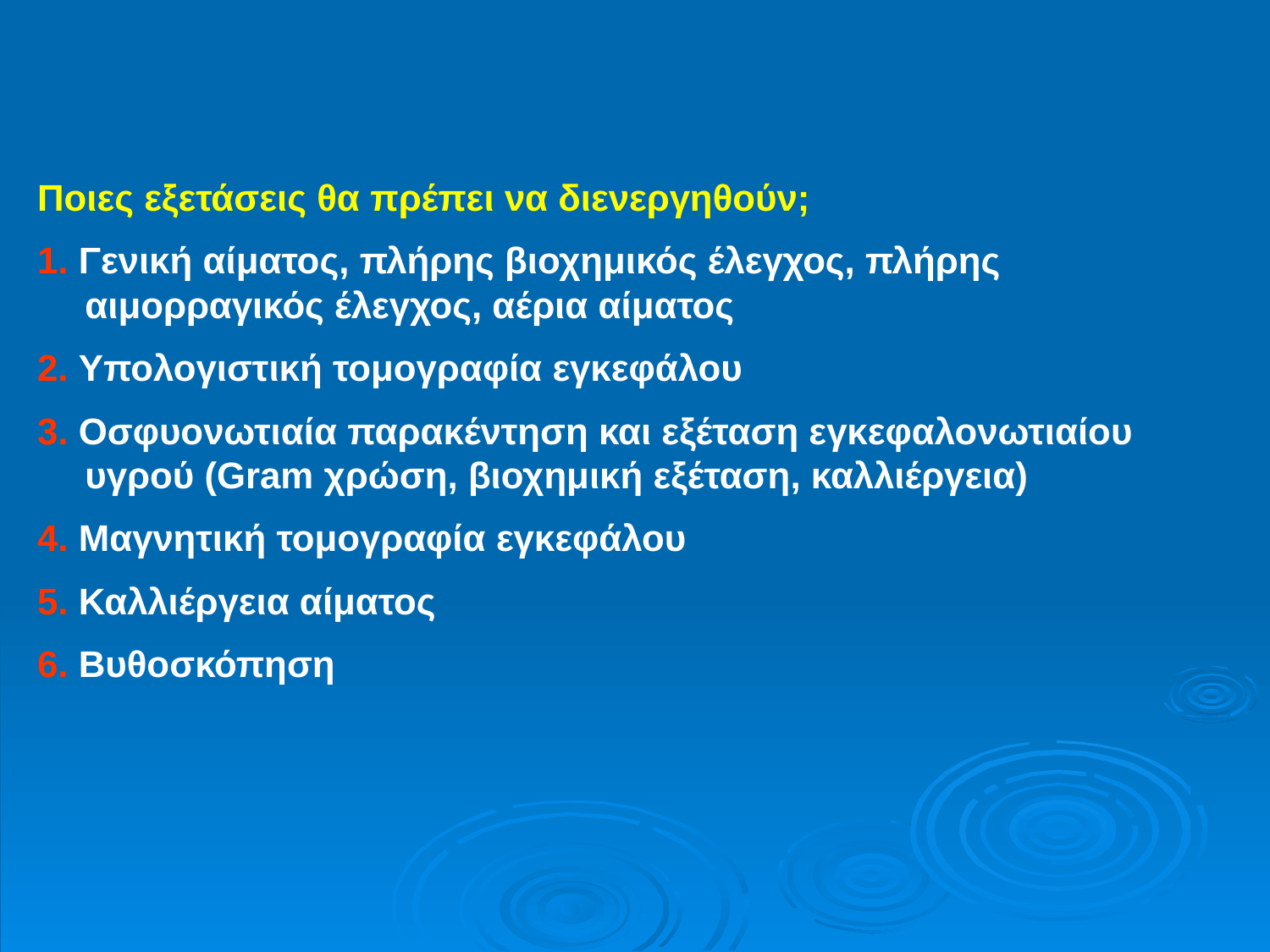

Ποιες εξετάσεις θα πρέπει να διενεργηθούν;
1. Γενική αίματος, πλήρης βιοχημικός έλεγχος, πλήρης αιμορραγικός έλεγχος, αέρια αίματος
2. Υπολογιστική τομογραφία εγκεφάλου
3. Οσφυονωτιαία παρακέντηση και εξέταση εγκεφαλονωτιαίου υγρού (Gram χρώση, βιοχημική εξέταση, καλλιέργεια)
4. Μαγνητική τομογραφία εγκεφάλου
5. Καλλιέργεια αίματος
6. Βυθοσκόπηση